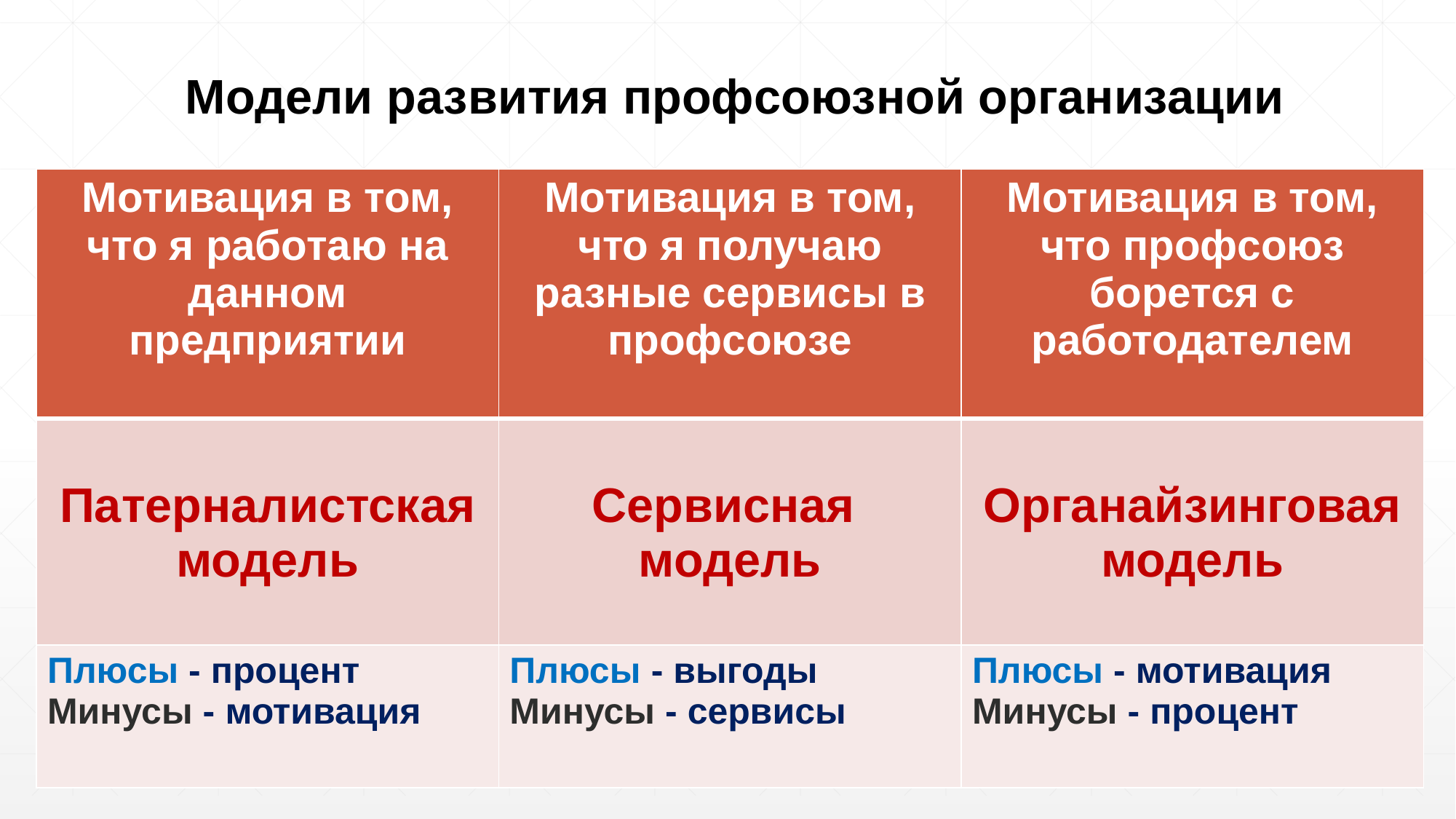

# Модели развития профсоюзной организации
| Мотивация в том, что я работаю на данном предприятии | Мотивация в том, что я получаю разные сервисы в профсоюзе | Мотивация в том, что профсоюз борется с работодателем |
| --- | --- | --- |
| Патерналистская модель | Сервисная модель | Органайзинговая модель |
| Плюсы - процент Минусы - мотивация | Плюсы - выгоды Минусы - сервисы | Плюсы - мотивация Минусы - процент |